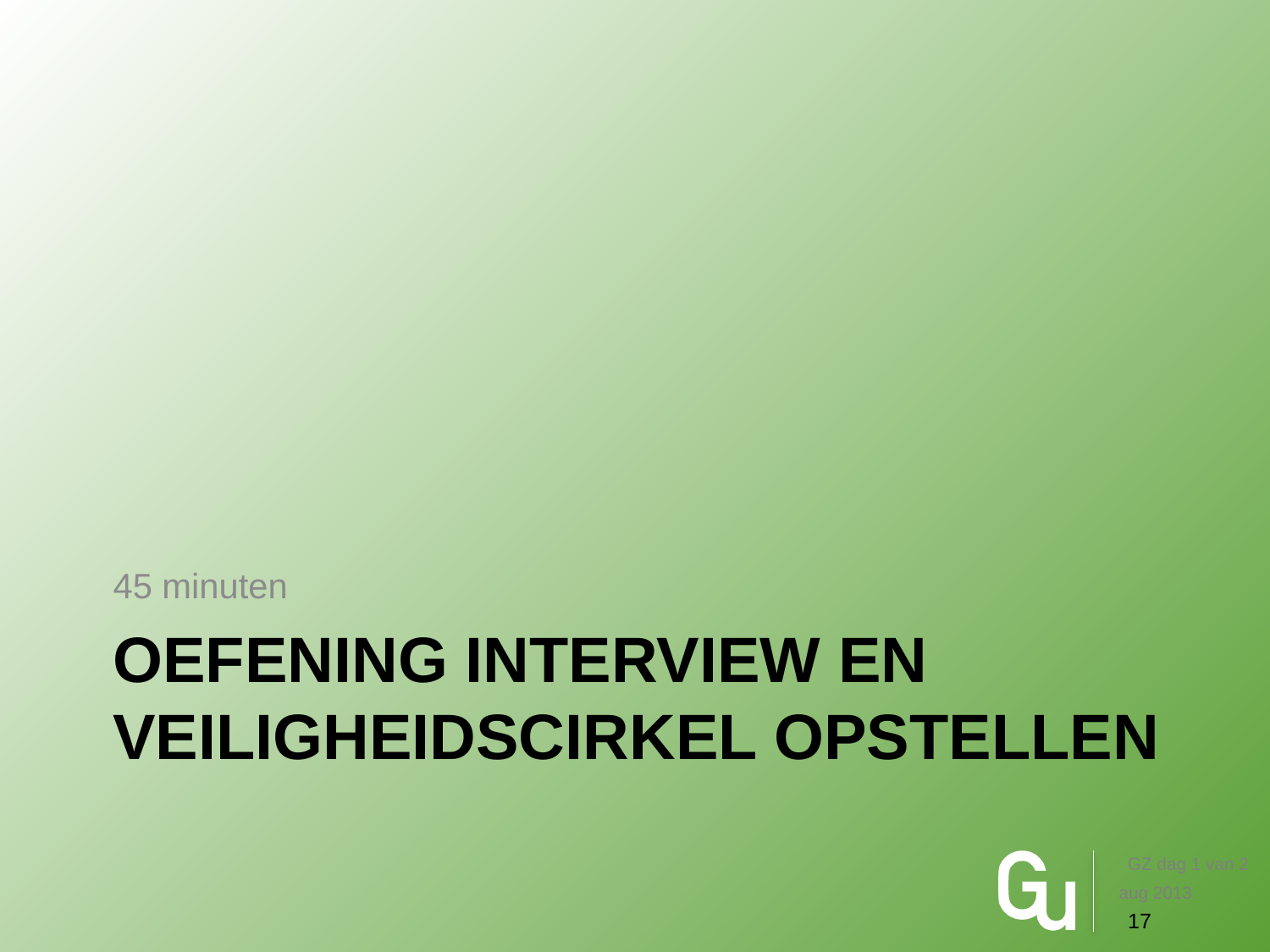

45 minuten
# Oefening interview en veiligheidscirkel opstellen
GZ dag 1 van 2
aug 2013
17